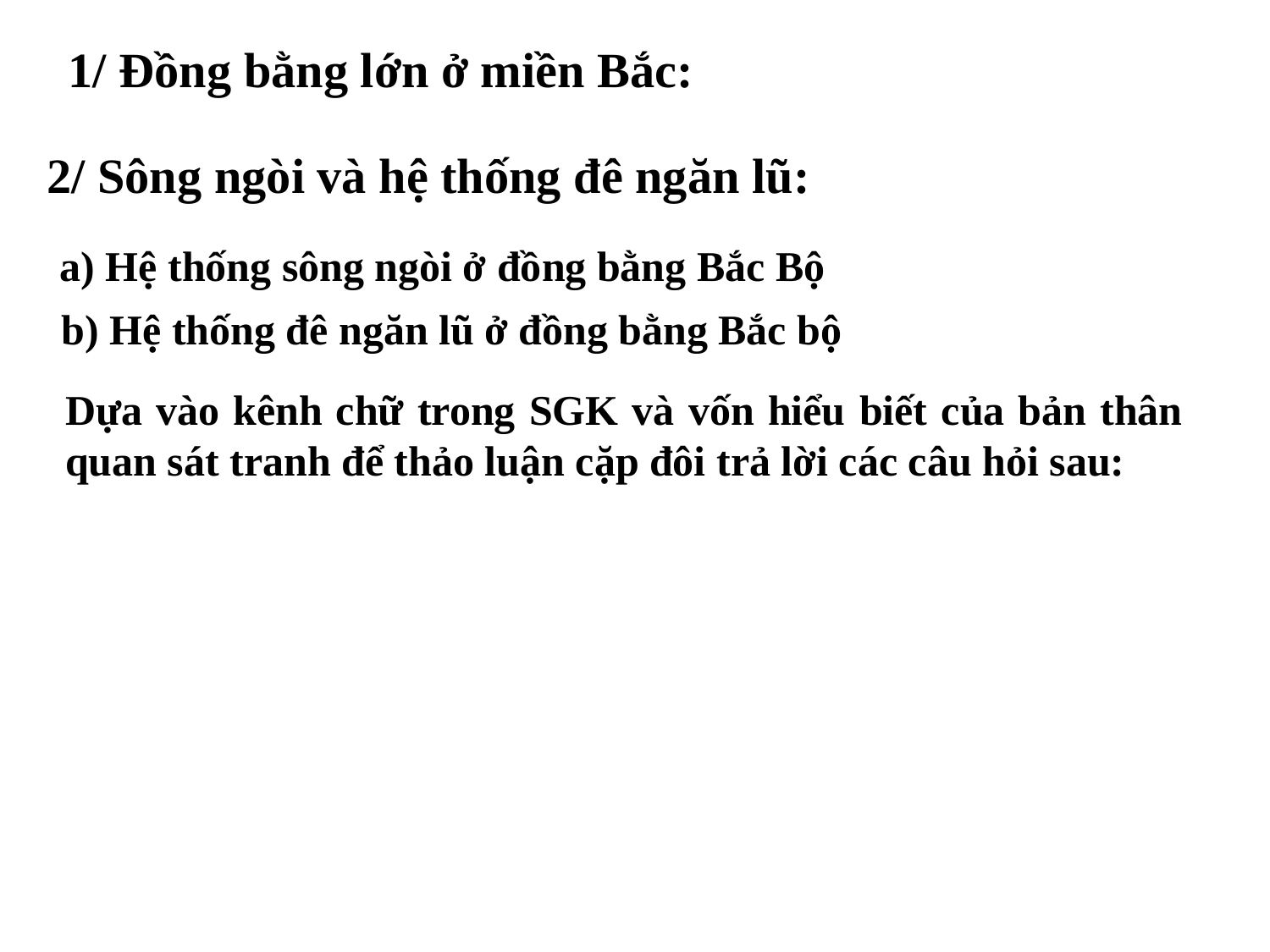

1/ Đồng bằng lớn ở miền Bắc:
2/ Sông ngòi và hệ thống đê ngăn lũ:
a) Hệ thống sông ngòi ở đồng bằng Bắc Bộ
b) Hệ thống đê ngăn lũ ở đồng bằng Bắc bộ
Dựa vào kênh chữ trong SGK và vốn hiểu biết của bản thân quan sát tranh để thảo luận cặp đôi trả lời các câu hỏi sau: